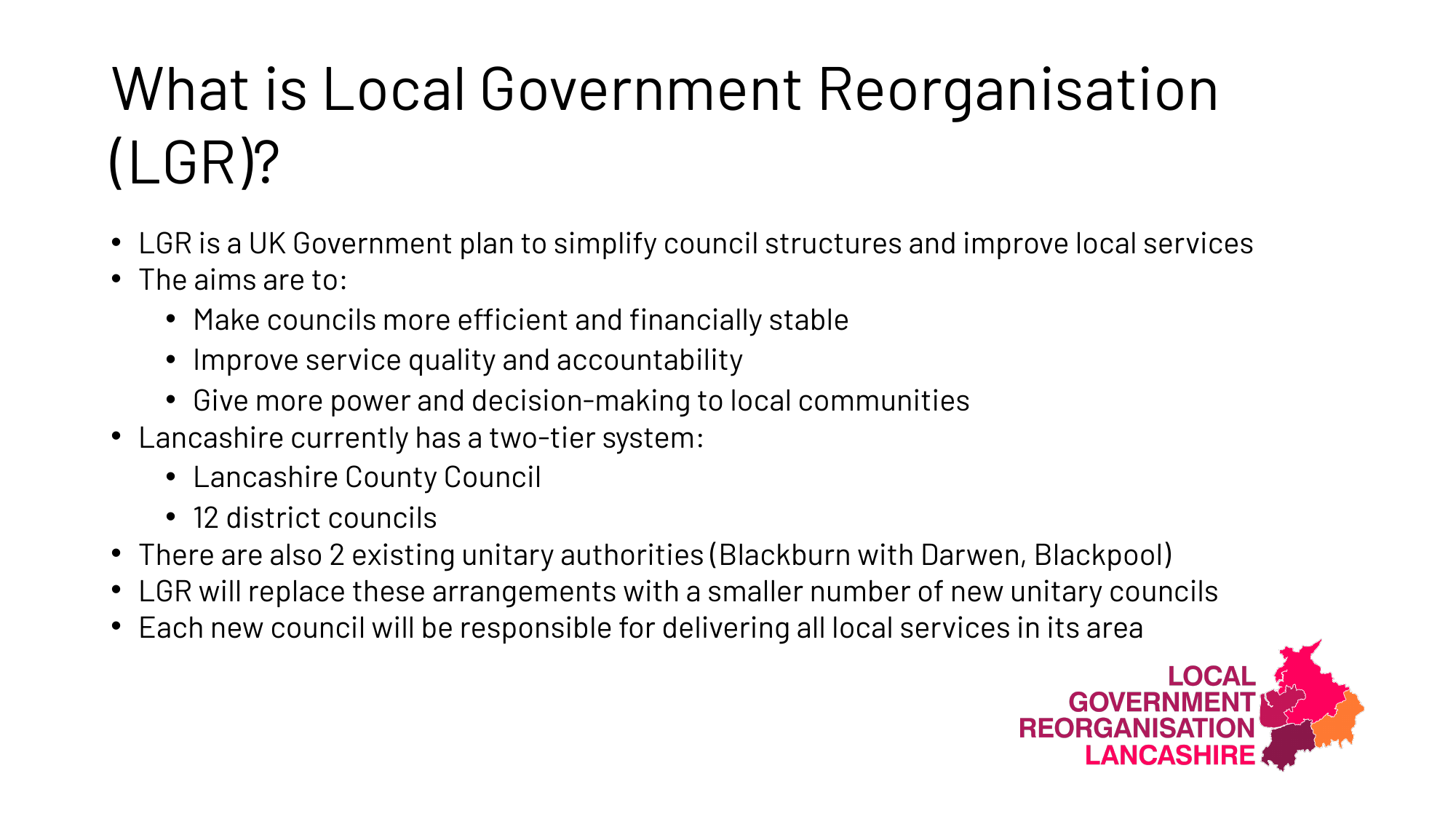

# What is Local Government Reorganisation (LGR)?
LGR is a UK Government plan to simplify council structures and improve local services
The aims are to:
Make councils more efficient and financially stable
Improve service quality and accountability
Give more power and decision-making to local communities
Lancashire currently has a two-tier system:
Lancashire County Council
12 district councils
There are also 2 existing unitary authorities (Blackburn with Darwen, Blackpool)
LGR will replace these arrangements with a smaller number of new unitary councils
Each new council will be responsible for delivering all local services in its area